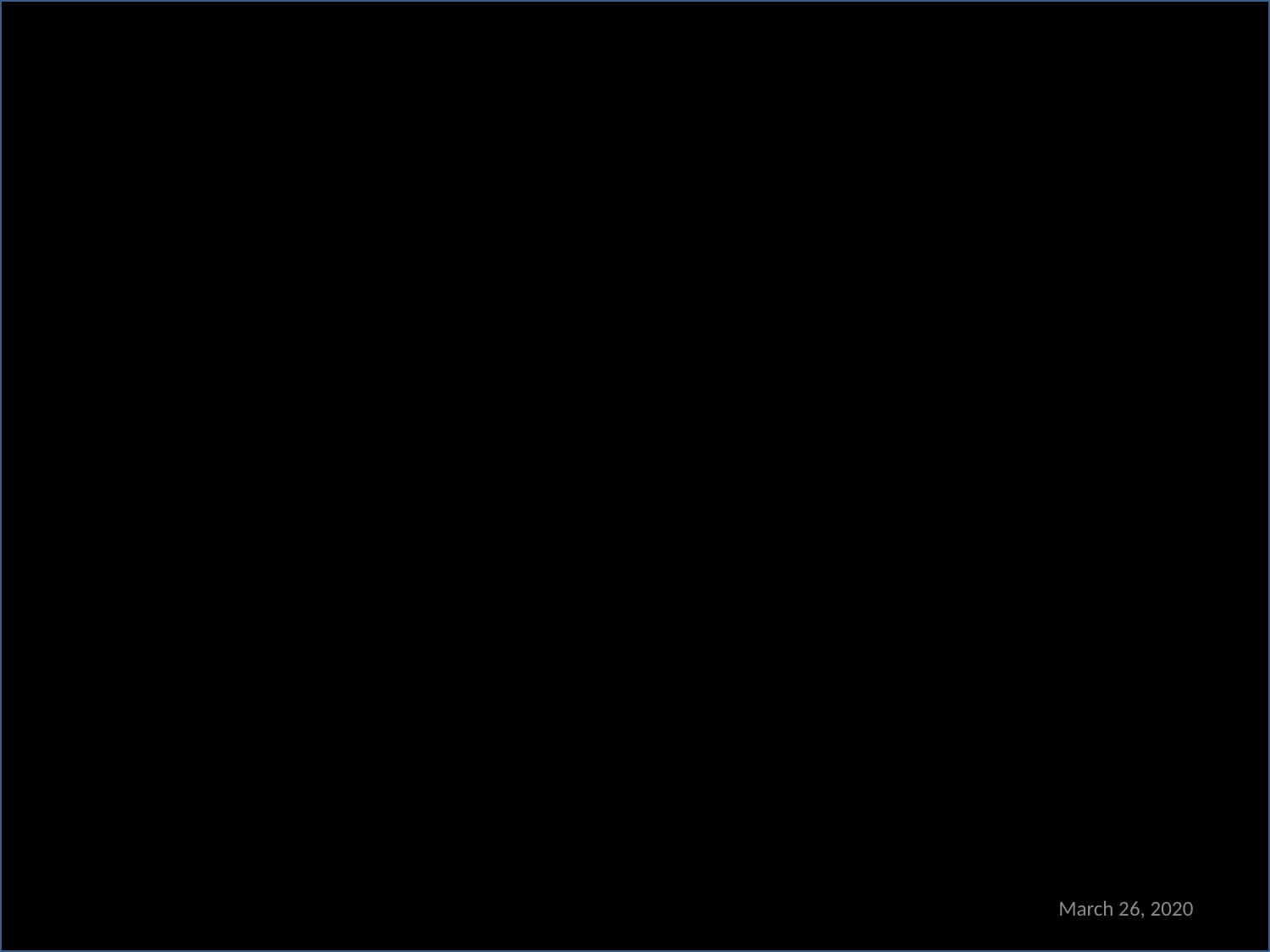

Jacob R. Lorch
TrInc:  Small Trusted Hardware for Large Distributed Systems
March 26, 2020